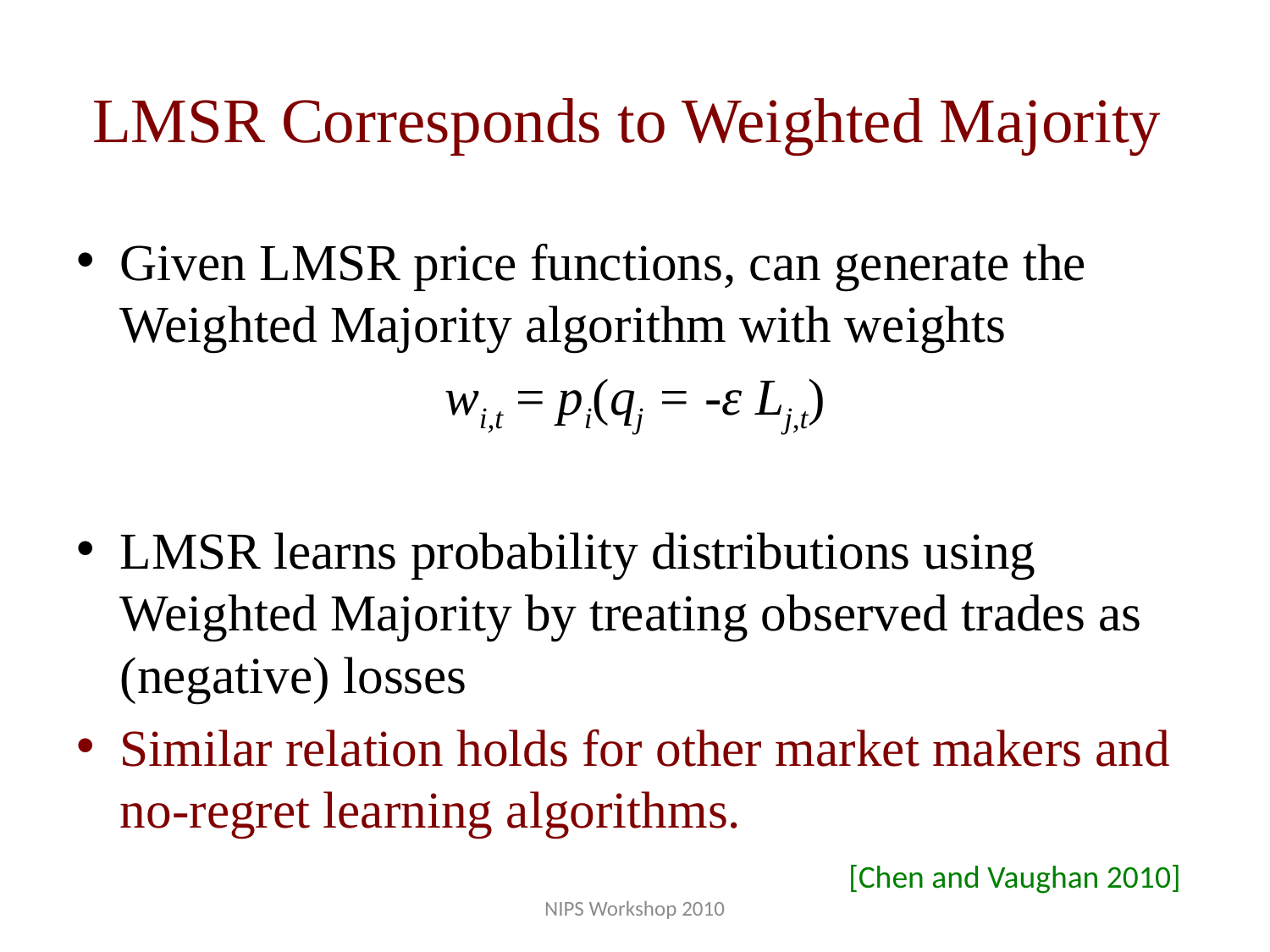

# LMSR Corresponds to Weighted Majority
Given LMSR price functions, can generate the Weighted Majority algorithm with weights
wi,t = pi(qj = -ε Lj,t)

LMSR learns probability distributions using Weighted Majority by treating observed trades as (negative) losses
Similar relation holds for other market makers and no-regret learning algorithms.
[Chen and Vaughan 2010]
NIPS Workshop 2010